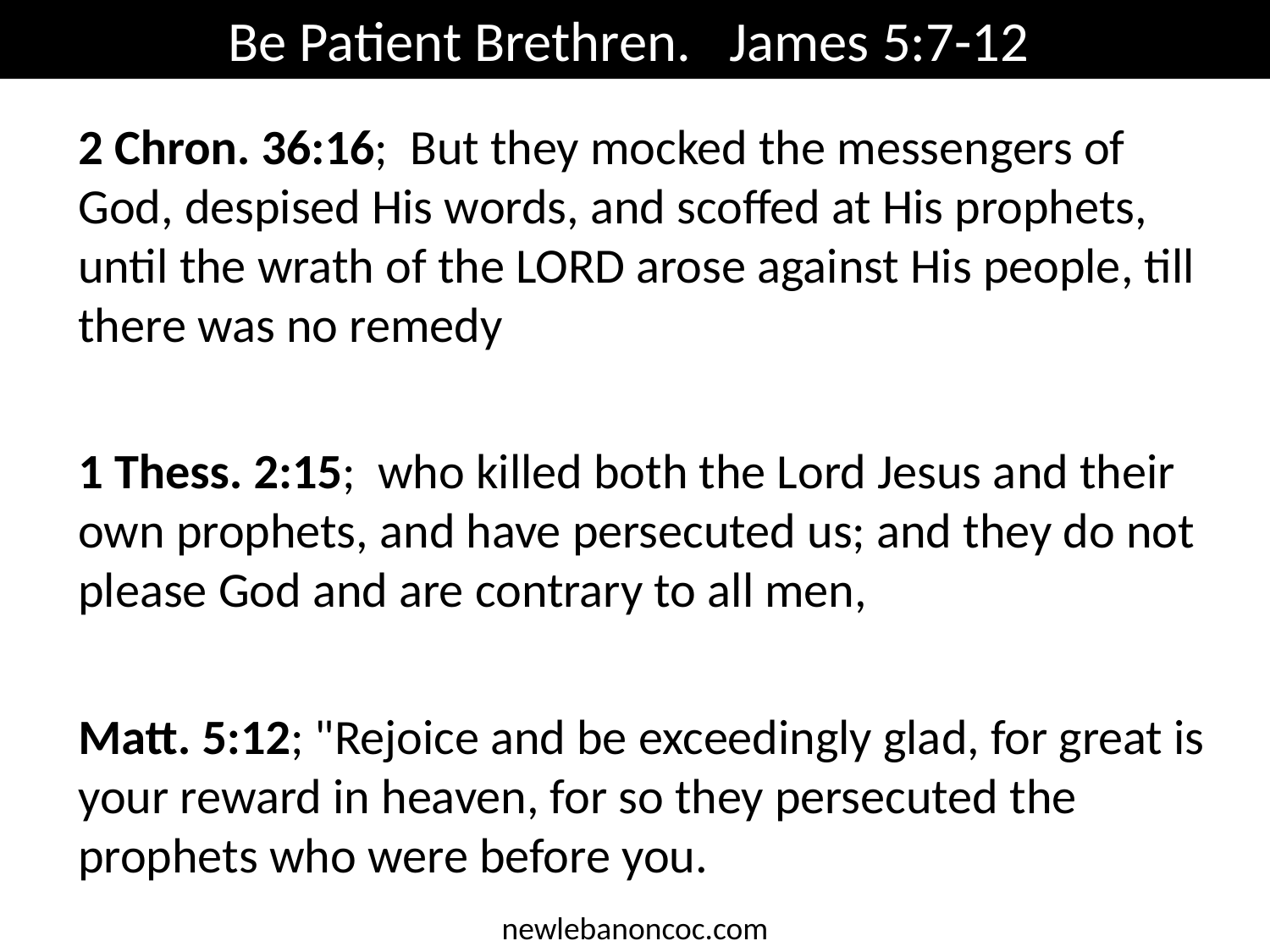

Be Patient Brethren.   James 5:7-12
2 Chron. 36:16;  But they mocked the messengers of God, despised His words, and scoffed at His prophets, until the wrath of the LORD arose against His people, till there was no remedy

1 Thess. 2:15;  who killed both the Lord Jesus and their own prophets, and have persecuted us; and they do not please God and are contrary to all men,

Matt. 5:12; "Rejoice and be exceedingly glad, for great is your reward in heaven, for so they persecuted the prophets who were before you.
newlebanoncoc.com